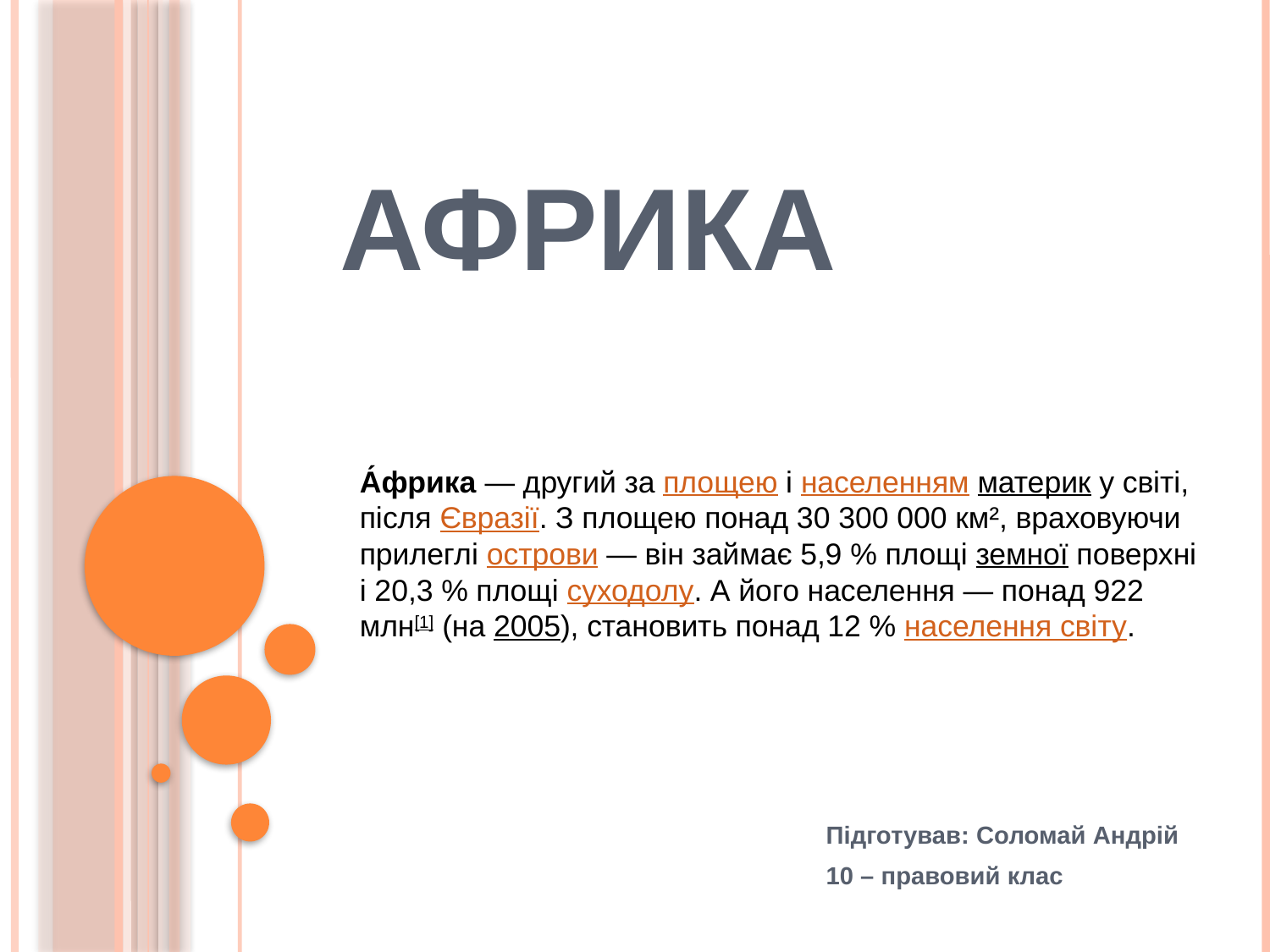

# Африка
А́фрика — другий за площею і населенням материк у світі, після Євразії. З площею понад 30 300 000 км², враховуючи прилеглі острови — він займає 5,9 % площі земної поверхні і 20,3 % площі суходолу. А його населення — понад 922 млн[1] (на 2005), становить понад 12 % населення світу.
Підготував: Соломай Андрій
10 – правовий клас